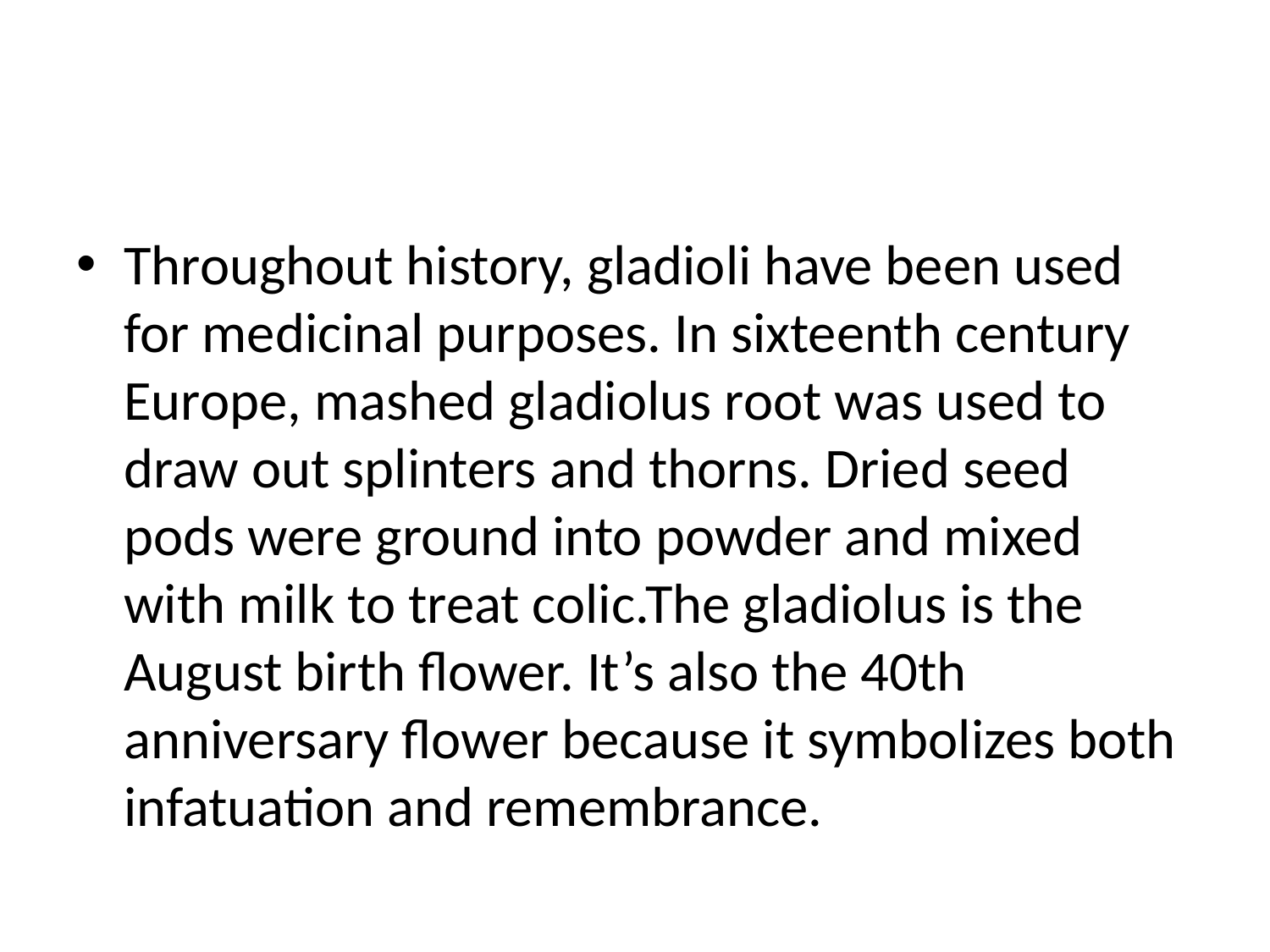

#
Throughout history, gladioli have been used for medicinal purposes. In sixteenth century Europe, mashed gladiolus root was used to draw out splinters and thorns. Dried seed pods were ground into powder and mixed with milk to treat colic.The gladiolus is the August birth flower. It’s also the 40th anniversary flower because it symbolizes both infatuation and remembrance.